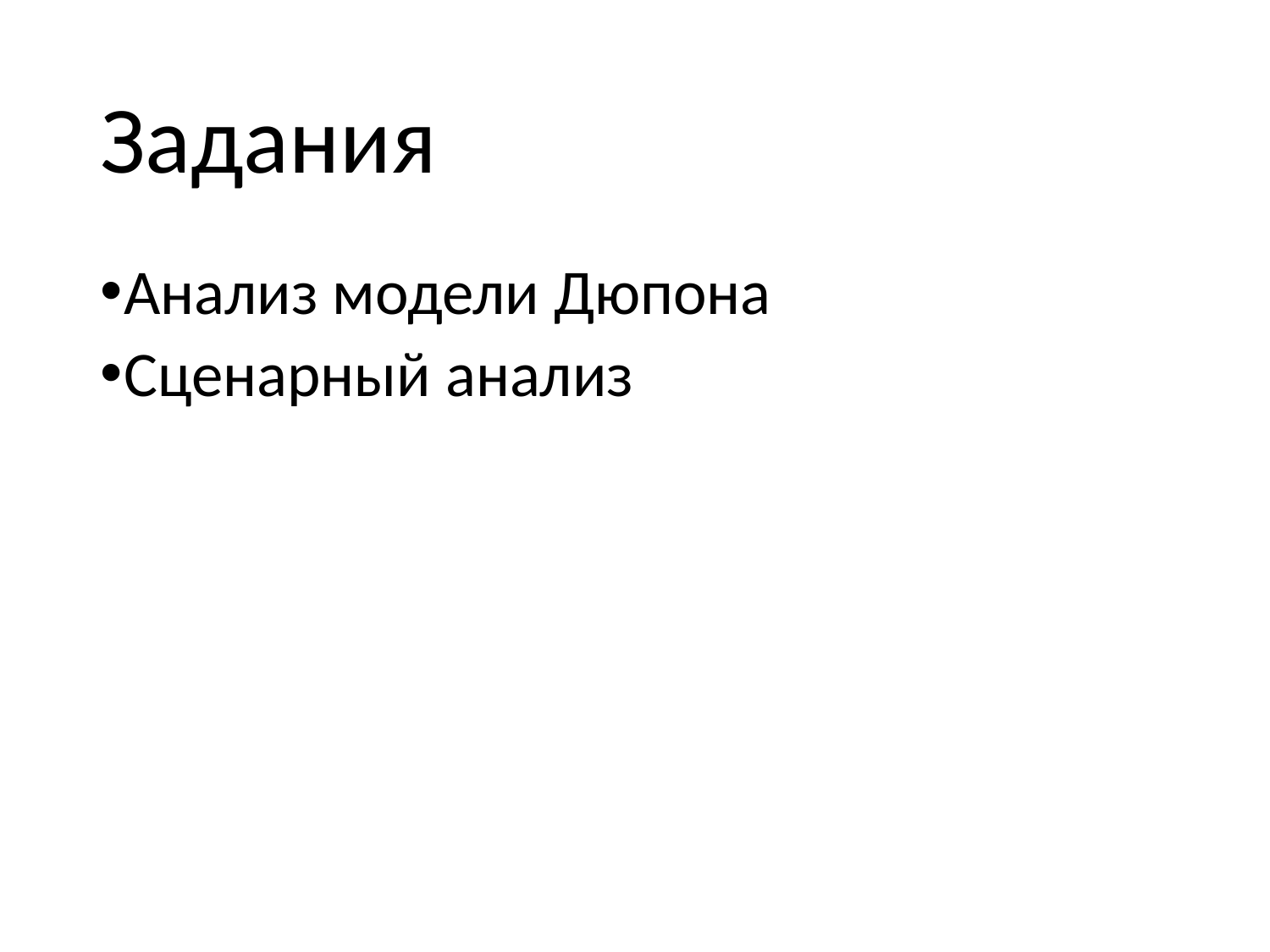

# Задания
Анализ модели Дюпона
Сценарный анализ